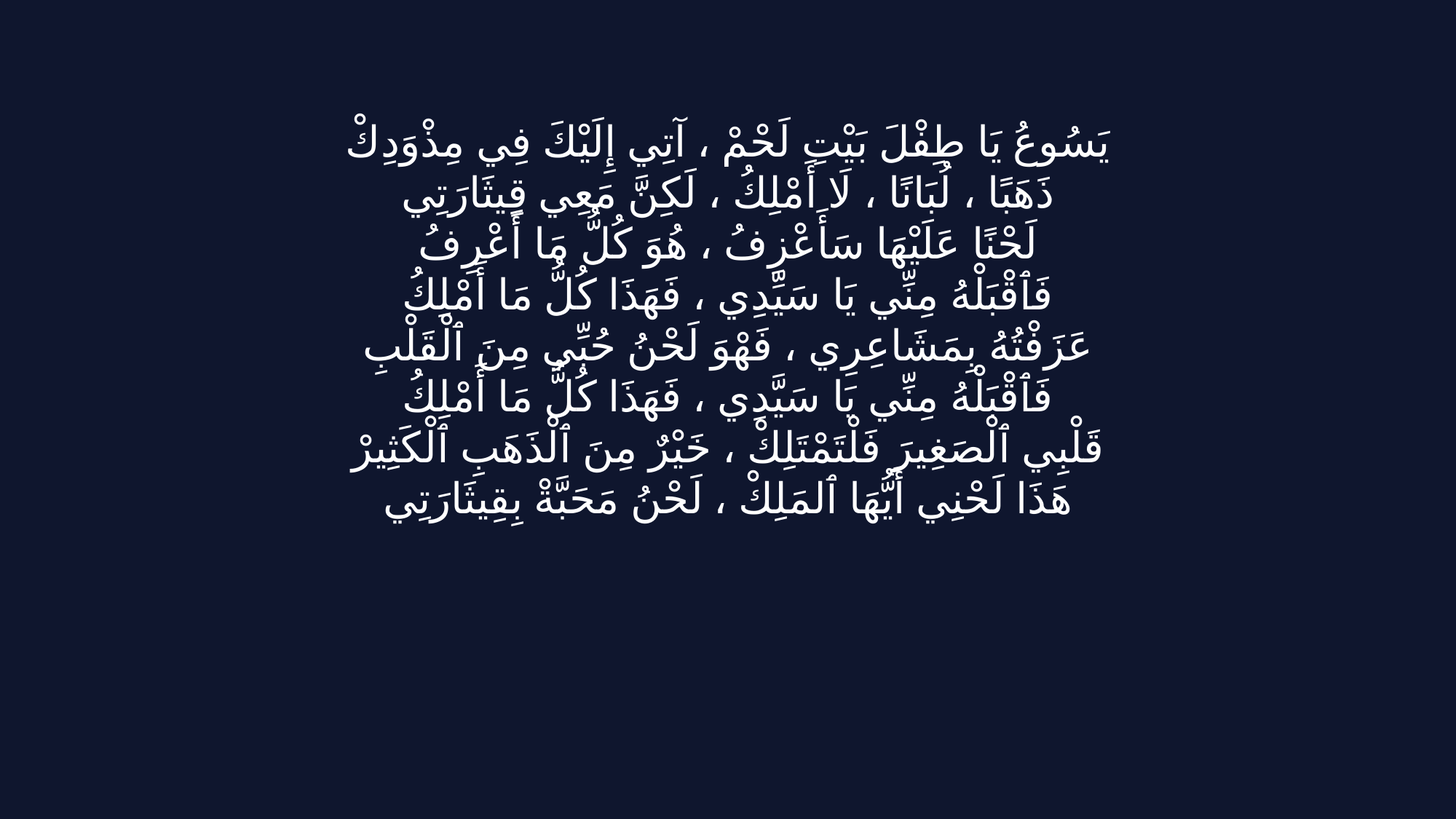

يَسُوعُ يَا طِفْلَ بَيْتِ لَحْمْ ، آتِي إِلَيْكَ فِي مِذْوَدِكْ
ذَهَبًا ، لُبَانًا ، لَا أَمْلِكُ ، لَكِنَّ مَعِي قِيثَارَتِي
لَحْنًا عَلَيْهَا سَأَعْزِفُ ، هُوَ كُلُّ مَا أَعْرِفُ
فَٱقْبَلْهُ مِنِّي يَا سَيِّدِي ، فَهَذَا كُلُّ مَا أَمْلِكُ
عَزَفْتُهُ بِمَشَاعِرِي ، فَهْوَ لَحْنُ حُبِّي مِنَ ٱلْقَلْبِ
فَٱقْبَلْهُ مِنِّي يَا سَيَّدِي ، فَهَذَا كُلُّ مَا أَمْلِكُ
قَلْبِي ٱلْصَغِيرَ فَلْتَمْتَلِكْ ، خَيْرٌ مِنَ ٱلْذَهَبِ ٱلْكَثِيرْ
هَذَا لَحْنِي أَيُّهَا ٱلمَلِكْ ، لَحْنُ مَحَبَّةْ بِقِيثَارَتِي